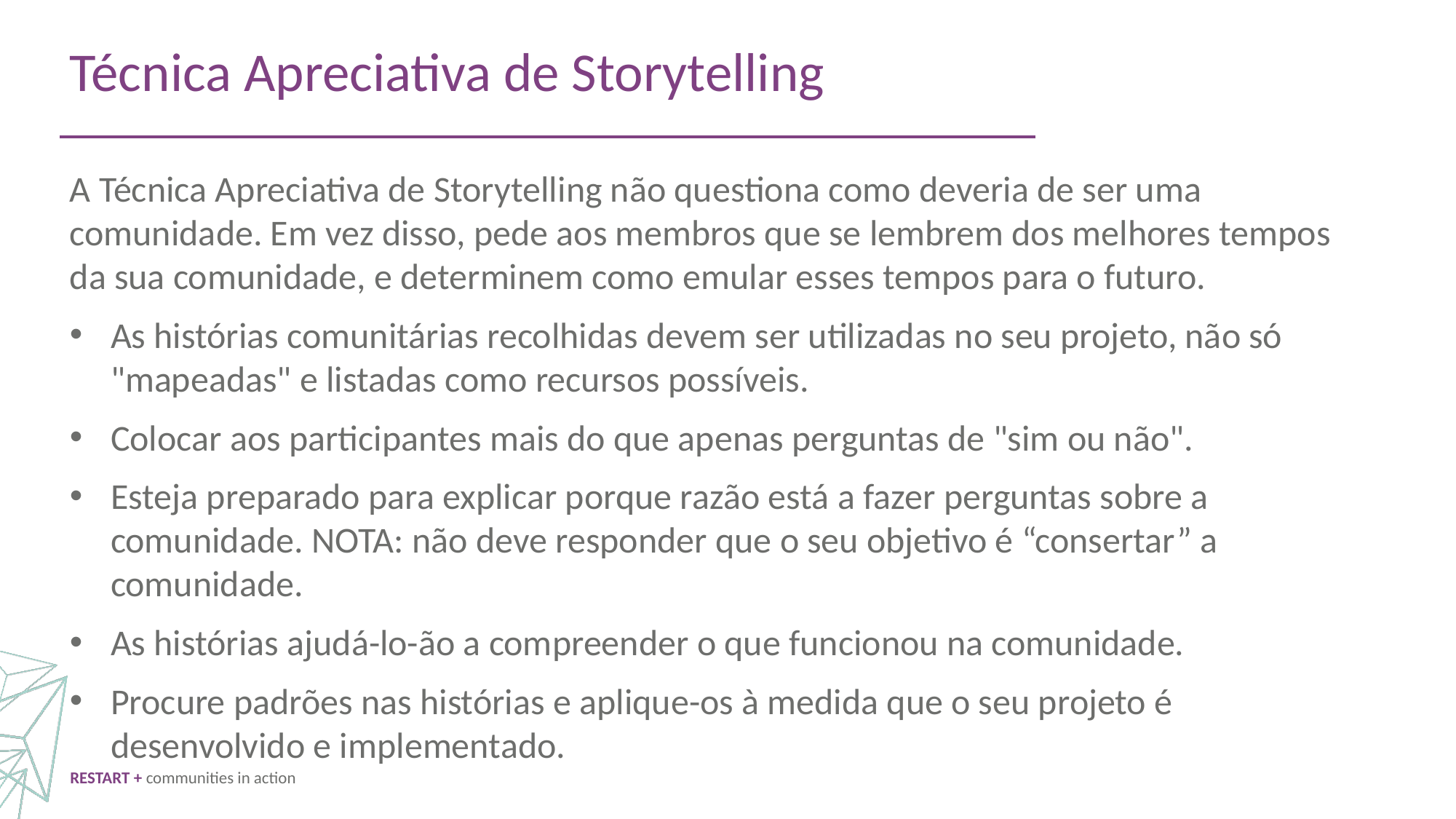

Técnica Apreciativa de Storytelling
A Técnica Apreciativa de Storytelling não questiona como deveria de ser uma comunidade. Em vez disso, pede aos membros que se lembrem dos melhores tempos da sua comunidade, e determinem como emular esses tempos para o futuro.
As histórias comunitárias recolhidas devem ser utilizadas no seu projeto, não só "mapeadas" e listadas como recursos possíveis.
Colocar aos participantes mais do que apenas perguntas de "sim ou não".
Esteja preparado para explicar porque razão está a fazer perguntas sobre a comunidade. NOTA: não deve responder que o seu objetivo é “consertar” a comunidade.
As histórias ajudá-lo-ão a compreender o que funcionou na comunidade.
Procure padrões nas histórias e aplique-os à medida que o seu projeto é desenvolvido e implementado.